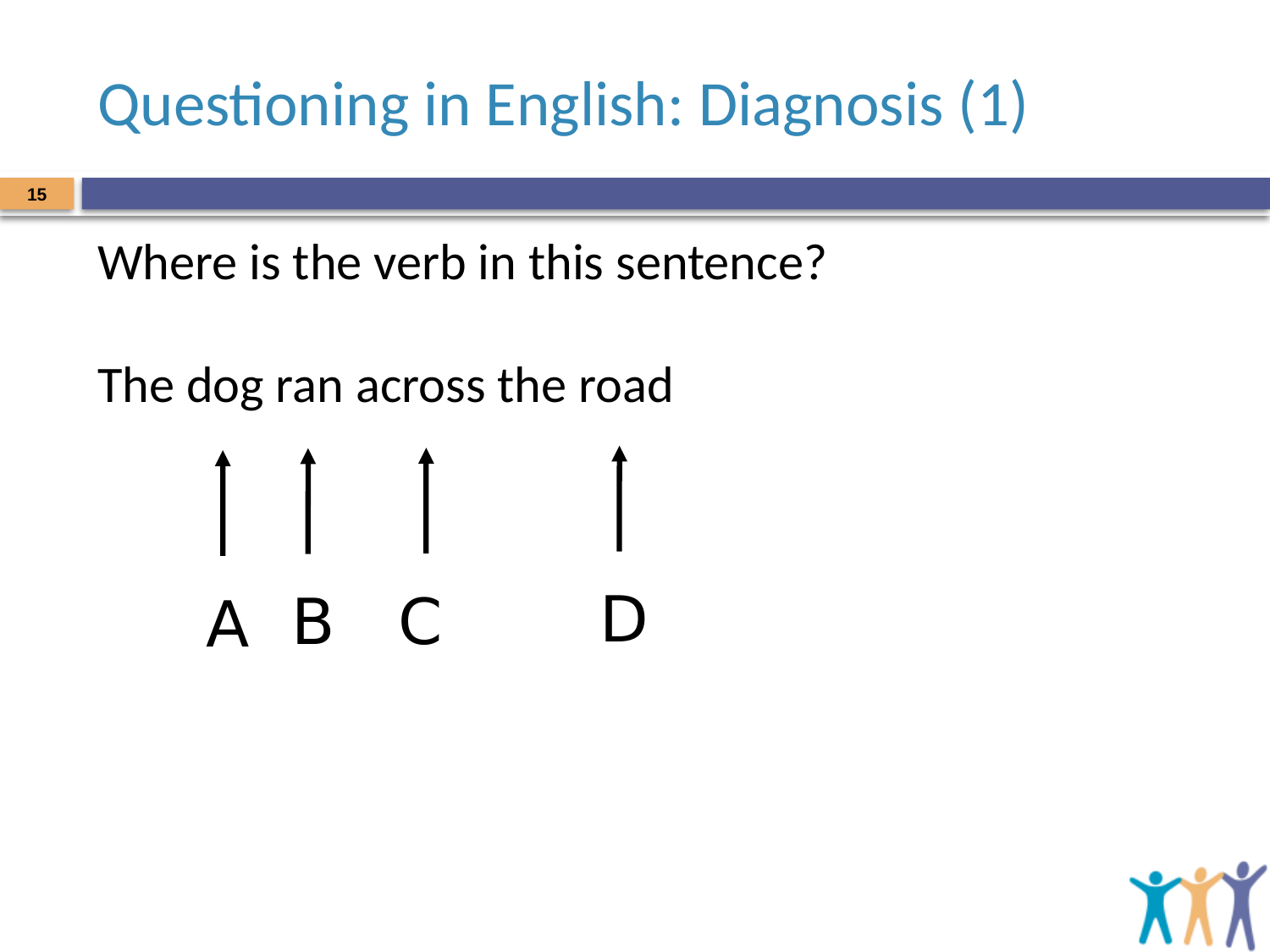

# Questioning in English: Diagnosis (1)
15
Where is the verb in this sentence?

The dog ran across the road

D

C

B

A